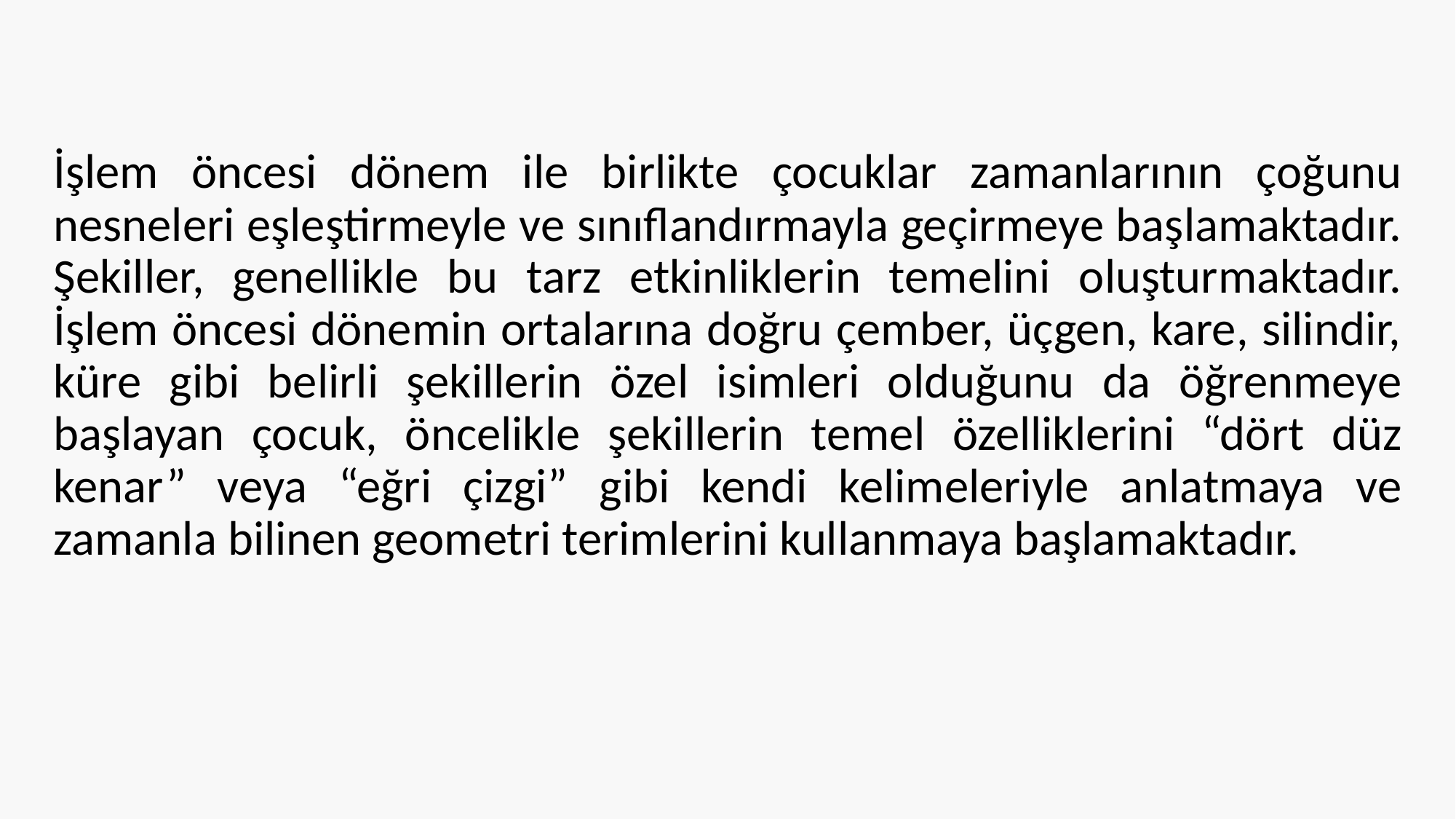

İşlem öncesi dönem ile birlikte çocuklar zamanlarının çoğunu nesneleri eşleştirmeyle ve sınıflandırmayla geçirmeye başlamaktadır. Şekiller, genellikle bu tarz etkinliklerin temelini oluşturmaktadır. İşlem öncesi dönemin ortalarına doğru çember, üçgen, kare, silindir, küre gibi belirli şekillerin özel isimleri olduğunu da öğrenmeye başlayan çocuk, öncelikle şekillerin temel özelliklerini “dört düz kenar” veya “eğri çizgi” gibi kendi kelimeleriyle anlatmaya ve zamanla bilinen geometri terimlerini kullanmaya başlamaktadır.